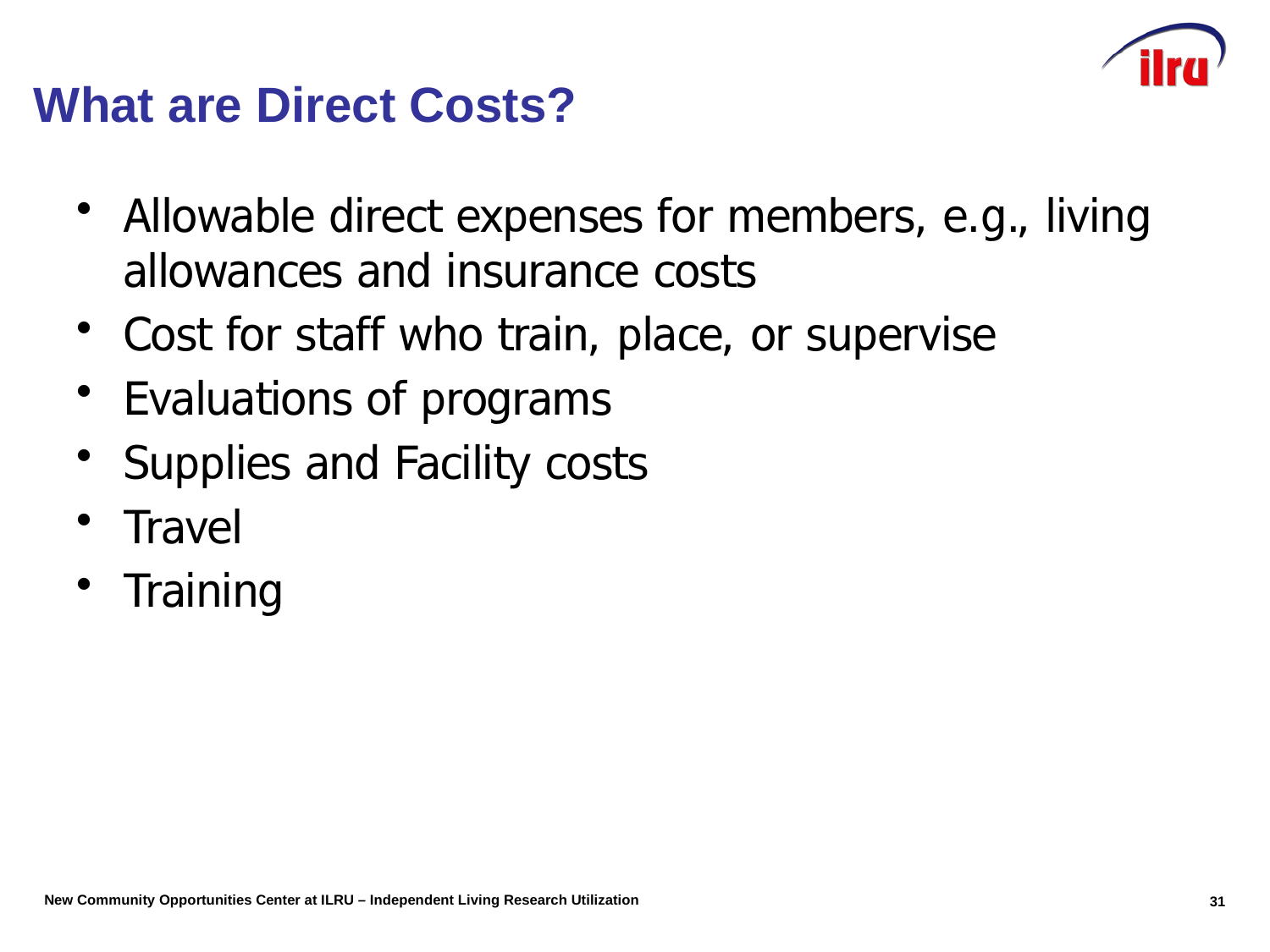

# What are Direct Costs?
Allowable direct expenses for members, e.g., living allowances and insurance costs
Cost for staff who train, place, or supervise
Evaluations of programs
Supplies and Facility costs
Travel
Training
31